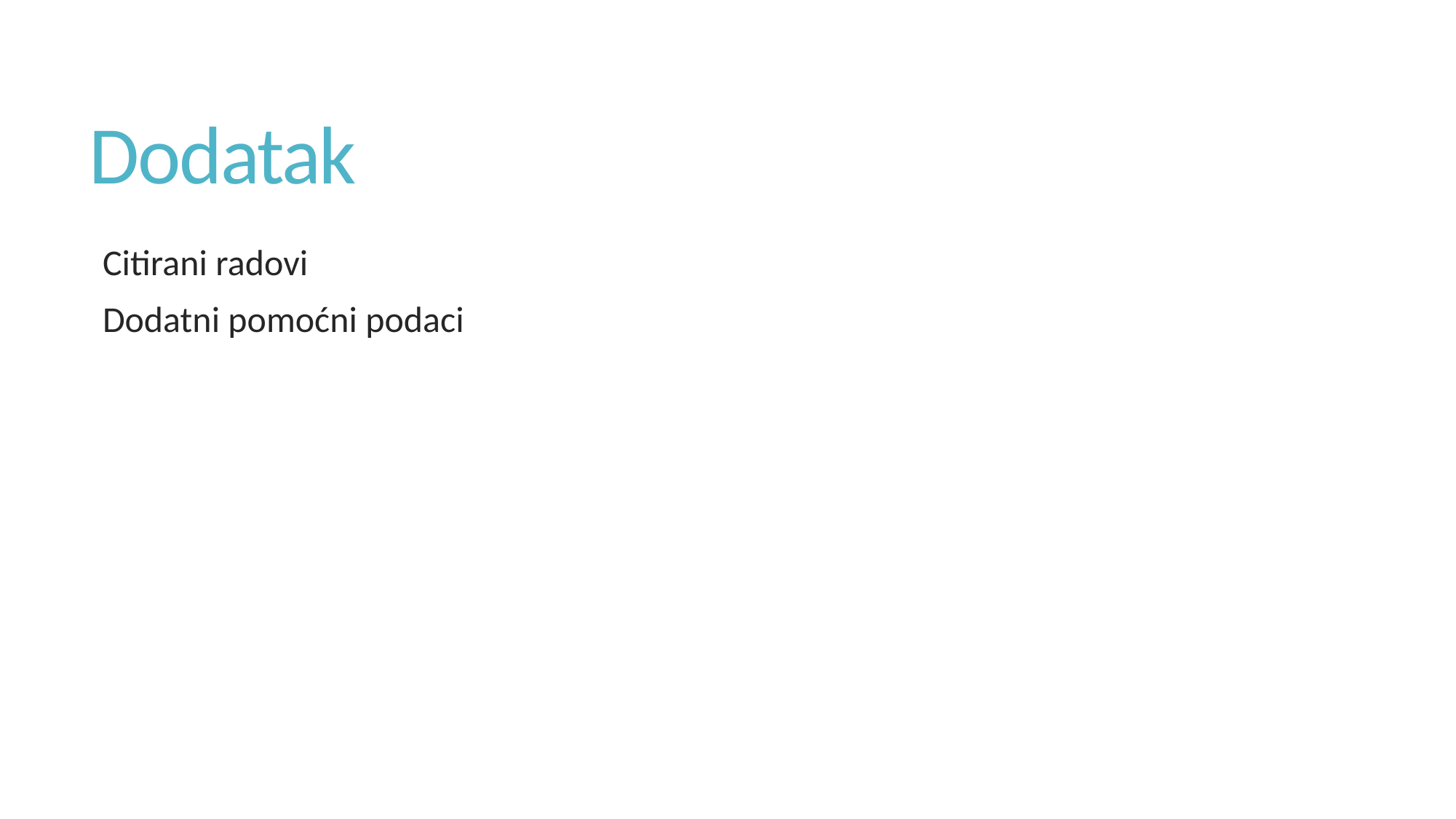

# Dodatak
Citirani radovi
Dodatni pomoćni podaci